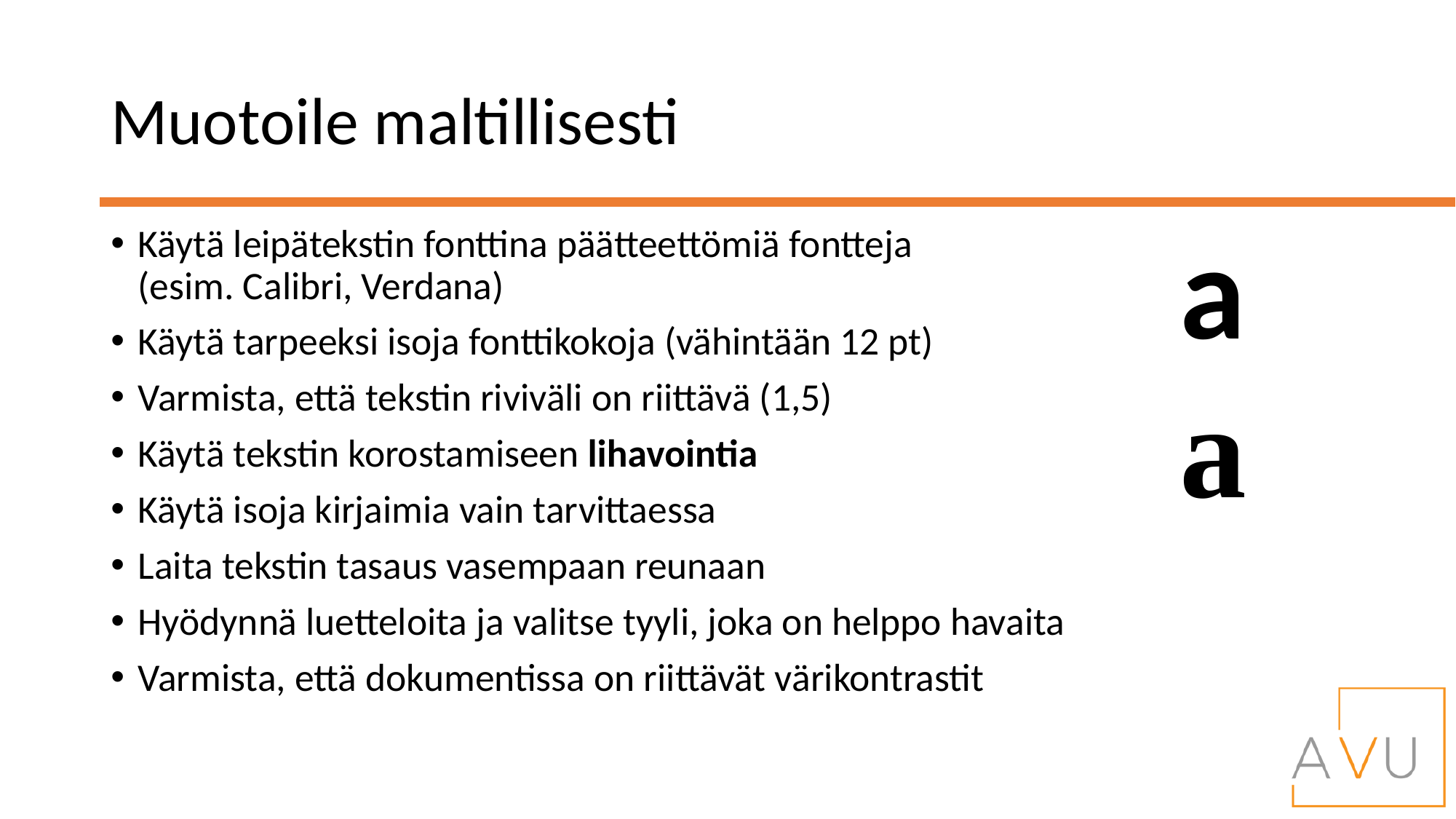

# Muotoile maltillisesti
Käytä leipätekstin fonttina päätteettömiä fontteja 
(esim. Calibri, Verdana)
Käytä tarpeeksi isoja fonttikokoja (vähintään 12 pt)
Varmista, että tekstin riviväli on riittävä (1,5)
Käytä tekstin korostamiseen lihavointia
Käytä isoja kirjaimia vain tarvittaessa
Laita tekstin tasaus vasempaan reunaan
Hyödynnä luetteloita ja valitse tyyli, joka on helppo havaita
Varmista, että dokumentissa on riittävät värikontrastit

a
a